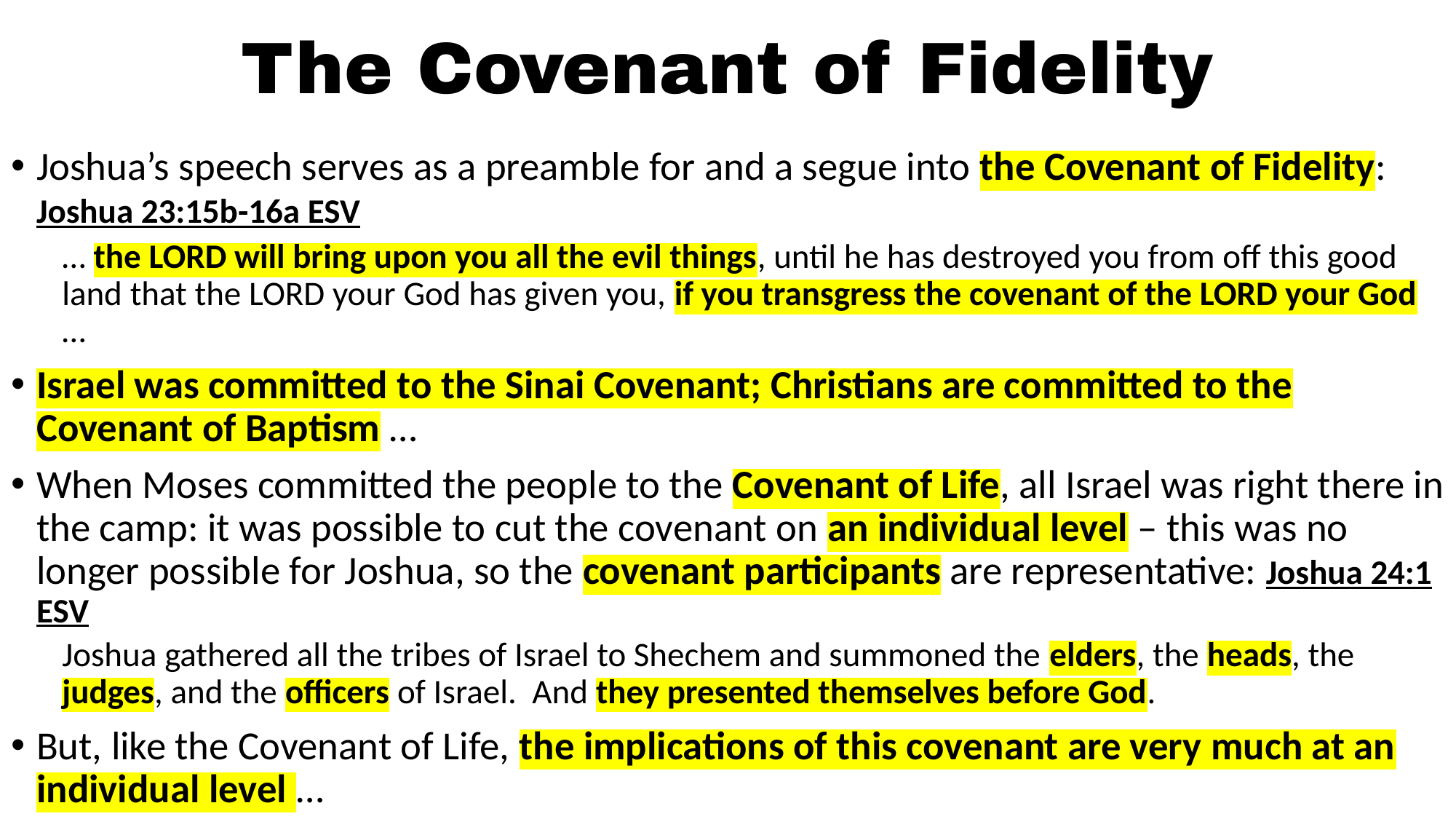

# The Covenant of Fidelity
Joshua’s speech serves as a preamble for and a segue into the Covenant of Fidelity: Joshua 23:15b-16a ESV
… the LORD will bring upon you all the evil things, until he has destroyed you from off this good land that the LORD your God has given you, if you transgress the covenant of the LORD your God …
Israel was committed to the Sinai Covenant; Christians are committed to the Covenant of Baptism …
When Moses committed the people to the Covenant of Life, all Israel was right there in the camp: it was possible to cut the covenant on an individual level – this was no longer possible for Joshua, so the covenant participants are representative: Joshua 24:1 ESV
Joshua gathered all the tribes of Israel to Shechem and summoned the elders, the heads, the judges, and the officers of Israel.  And they presented themselves before God.
But, like the Covenant of Life, the implications of this covenant are very much at an individual level …